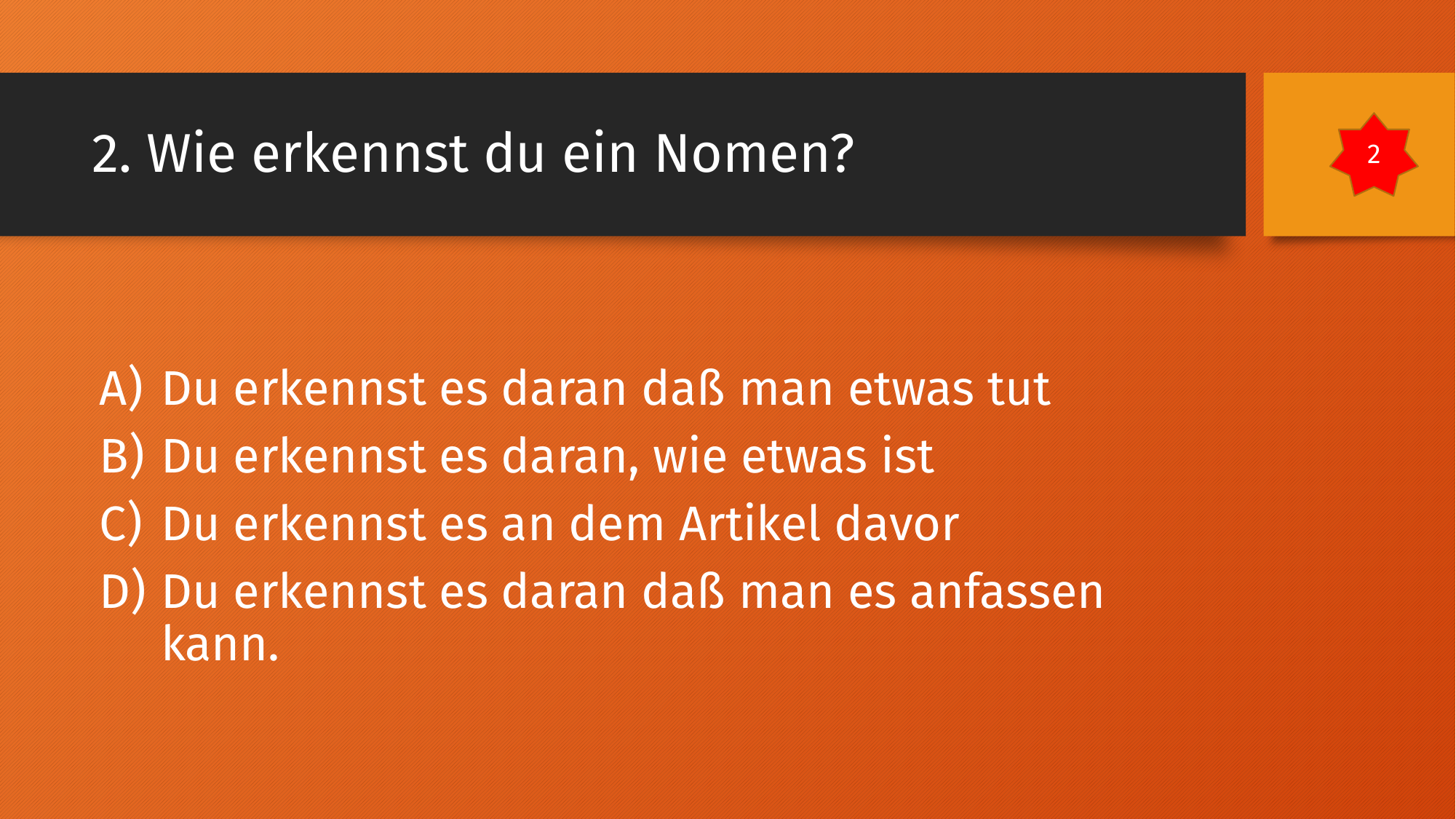

# 2. Wie erkennst du ein Nomen?
2

Du erkennst es daran daß man etwas tut
Du erkennst es daran, wie etwas ist
Du erkennst es an dem Artikel davor
Du erkennst es daran daß man es anfassen kann.